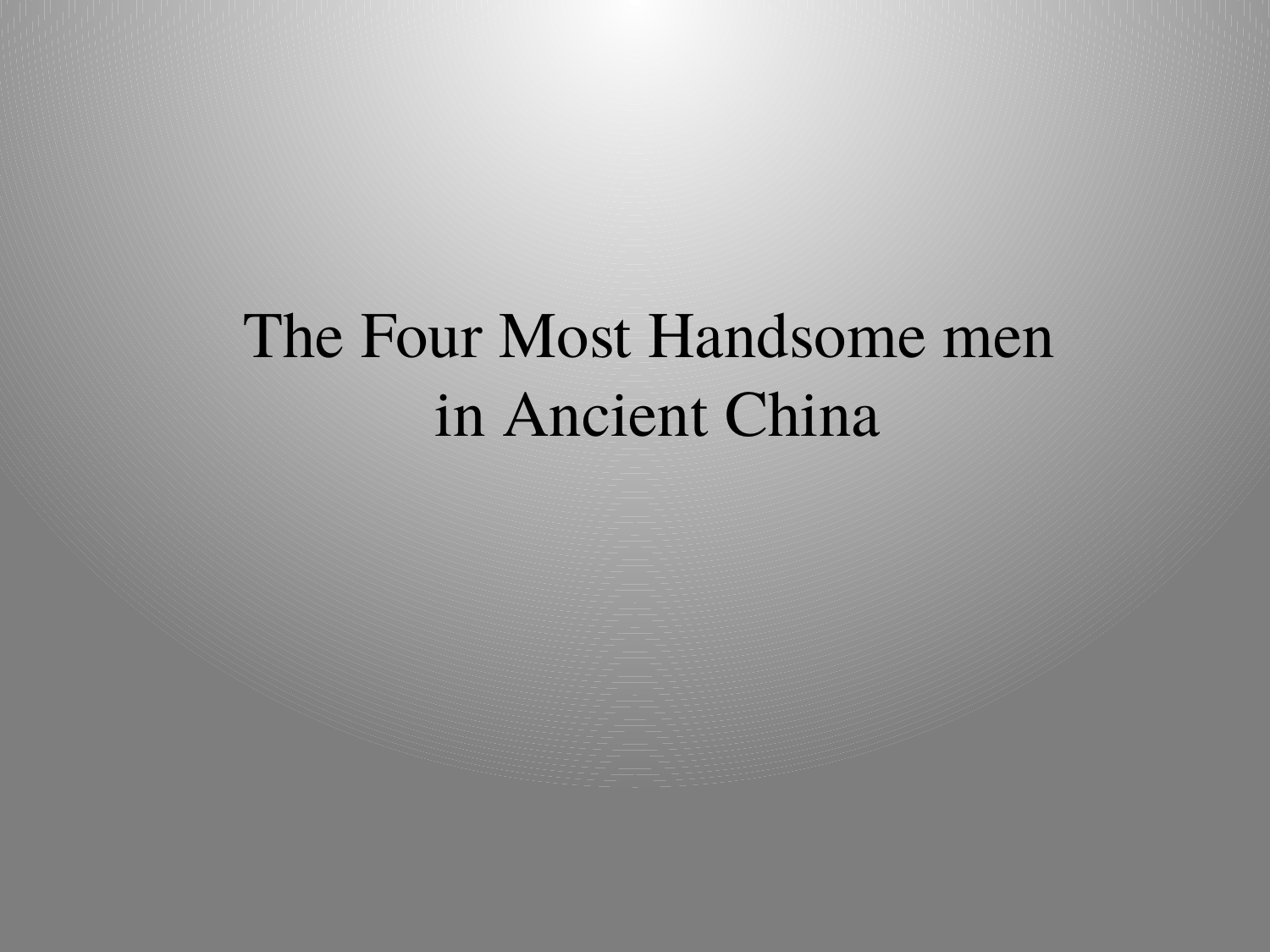

# The Four Most Handsome men in Ancient China